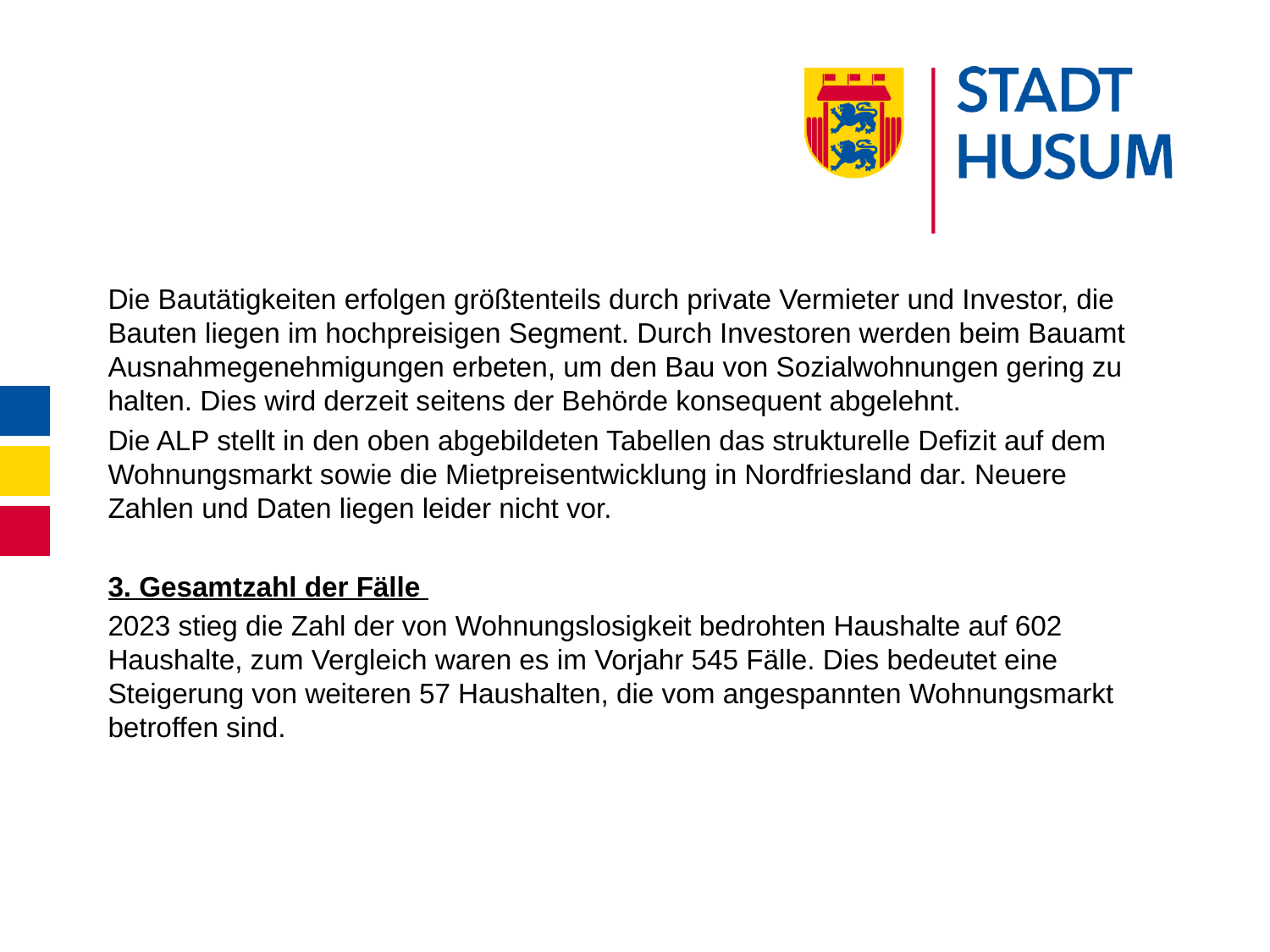

#
Die Bautätigkeiten erfolgen größtenteils durch private Vermieter und Investor, die Bauten liegen im hochpreisigen Segment. Durch Investoren werden beim Bauamt Ausnahmegenehmigungen erbeten, um den Bau von Sozialwohnungen gering zu halten. Dies wird derzeit seitens der Behörde konsequent abgelehnt.
Die ALP stellt in den oben abgebildeten Tabellen das strukturelle Defizit auf dem Wohnungsmarkt sowie die Mietpreisentwicklung in Nordfriesland dar. Neuere Zahlen und Daten liegen leider nicht vor.

3. Gesamtzahl der Fälle
2023 stieg die Zahl der von Wohnungslosigkeit bedrohten Haushalte auf 602 Haushalte, zum Vergleich waren es im Vorjahr 545 Fälle. Dies bedeutet eine Steigerung von weiteren 57 Haushalten, die vom angespannten Wohnungsmarkt betroffen sind.